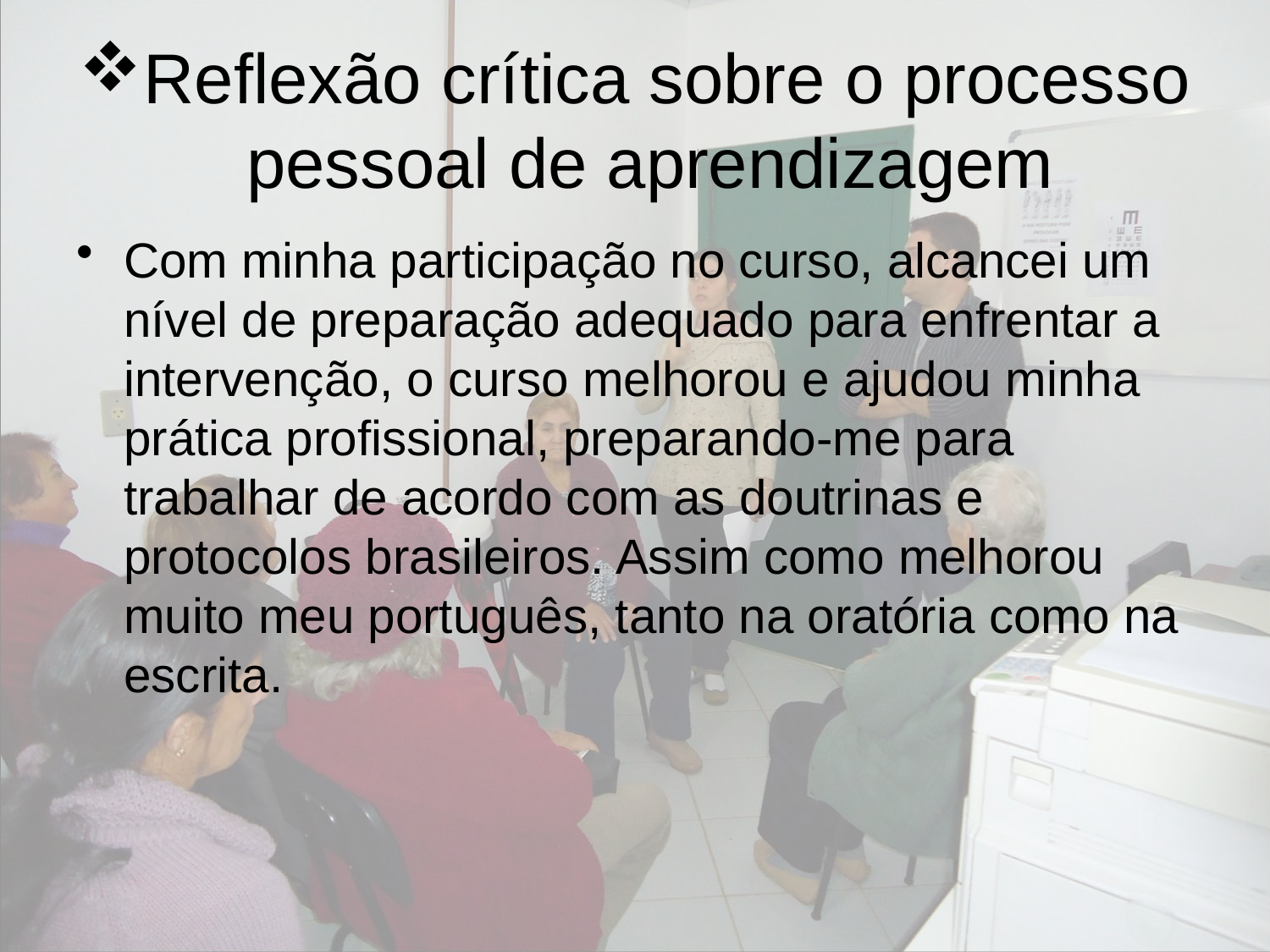

# Reflexão crítica sobre o processo pessoal de aprendizagem
Com minha participação no curso, alcancei um nível de preparação adequado para enfrentar a intervenção, o curso melhorou e ajudou minha prática profissional, preparando-me para trabalhar de acordo com as doutrinas e protocolos brasileiros. Assim como melhorou muito meu português, tanto na oratória como na escrita.